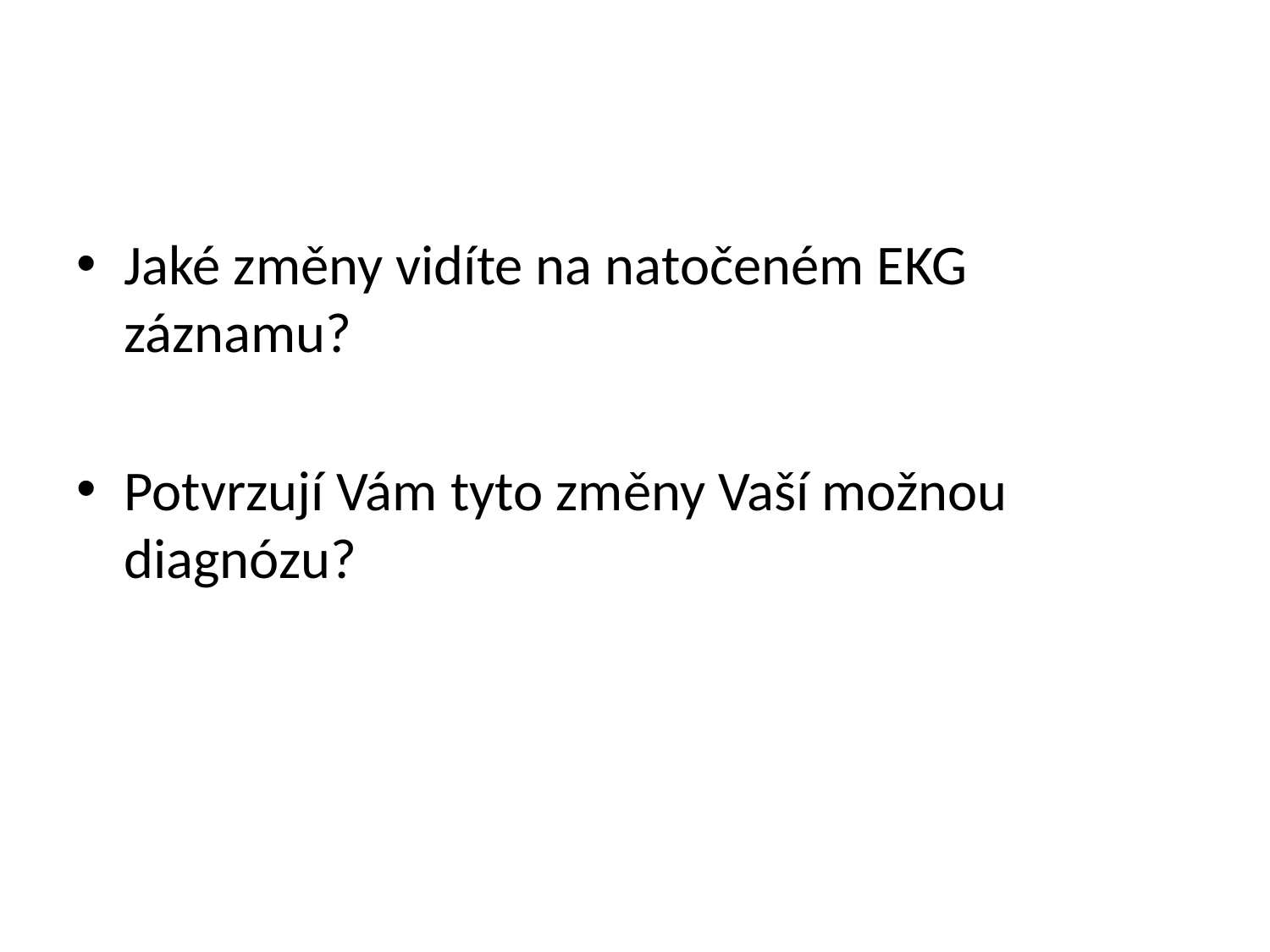

#
Jaké změny vidíte na natočeném EKG záznamu?

Potvrzují Vám tyto změny Vaší možnou diagnózu?